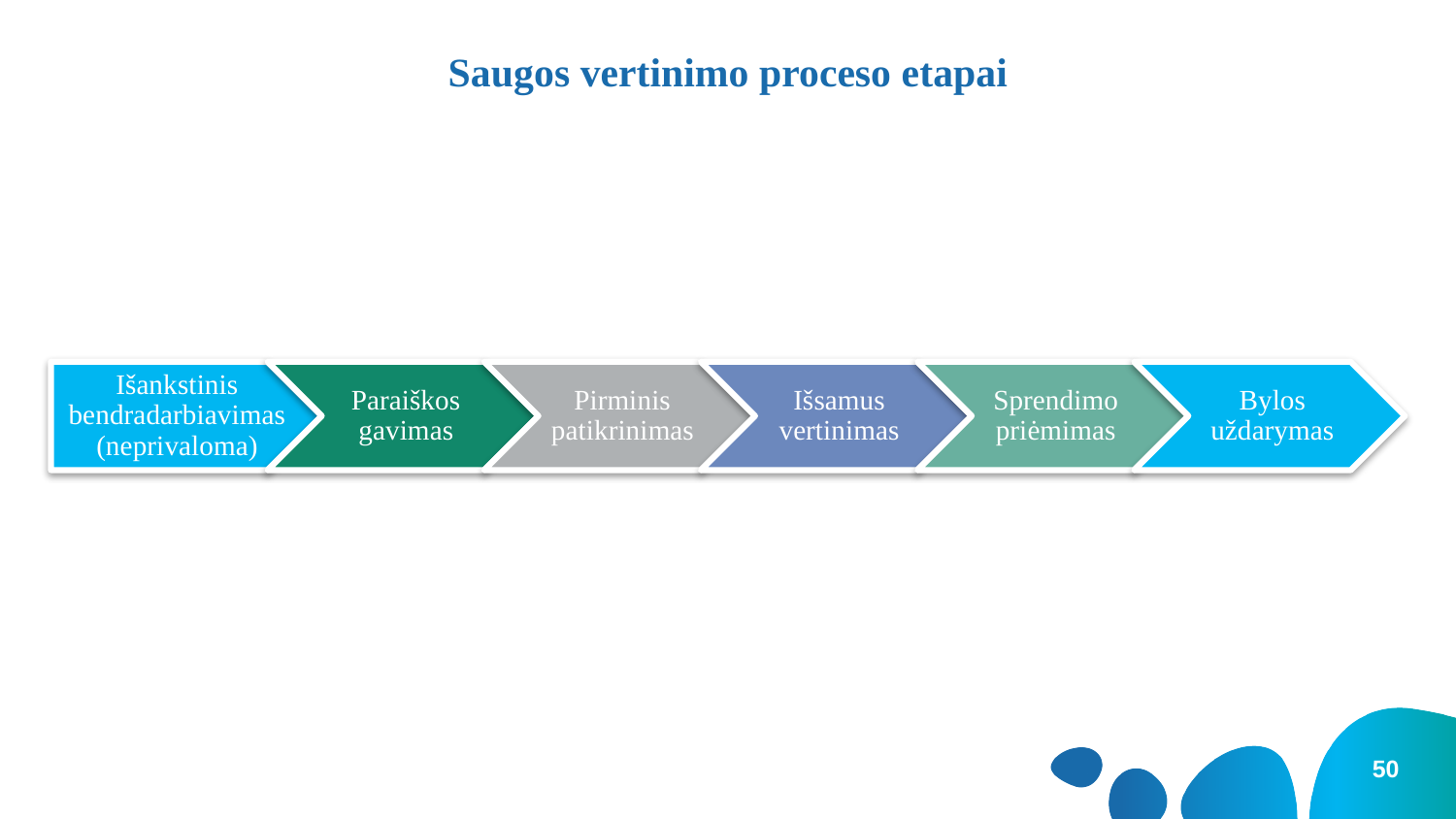

# Saugos vertinimo proceso etapai
Išankstinis bendradarbiavimas (neprivaloma)
Paraiškos gavimas
Pirminis patikrinimas
Išsamus vertinimas
Sprendimo priėmimas
Bylos uždarymas
50